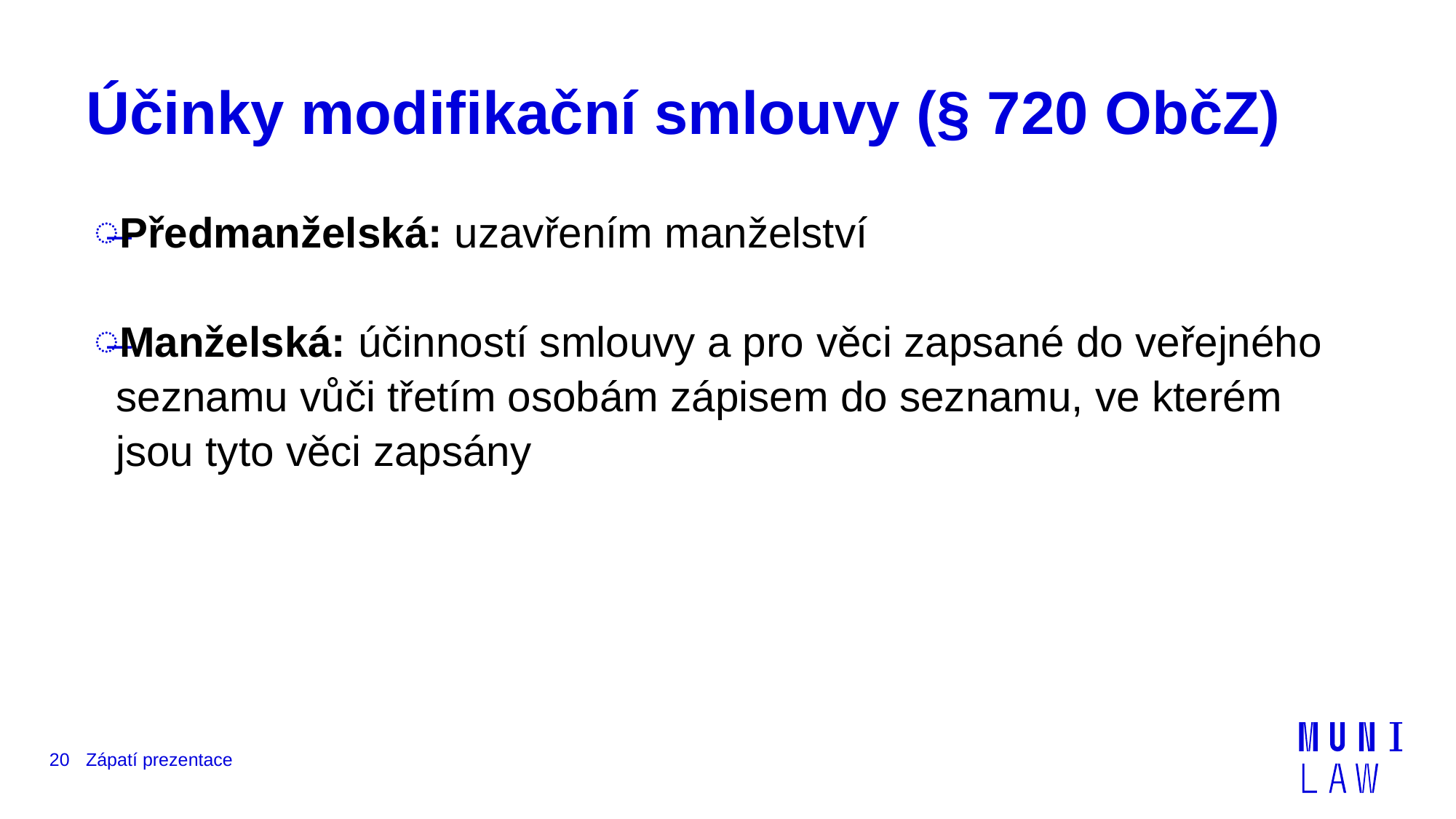

# Účinky modifikační smlouvy (§ 720 ObčZ)
Předmanželská: uzavřením manželství

Manželská: účinností smlouvy a pro věci zapsané do veřejného seznamu vůči třetím osobám zápisem do seznamu, ve kterém jsou tyto věci zapsány

20
Zápatí prezentace